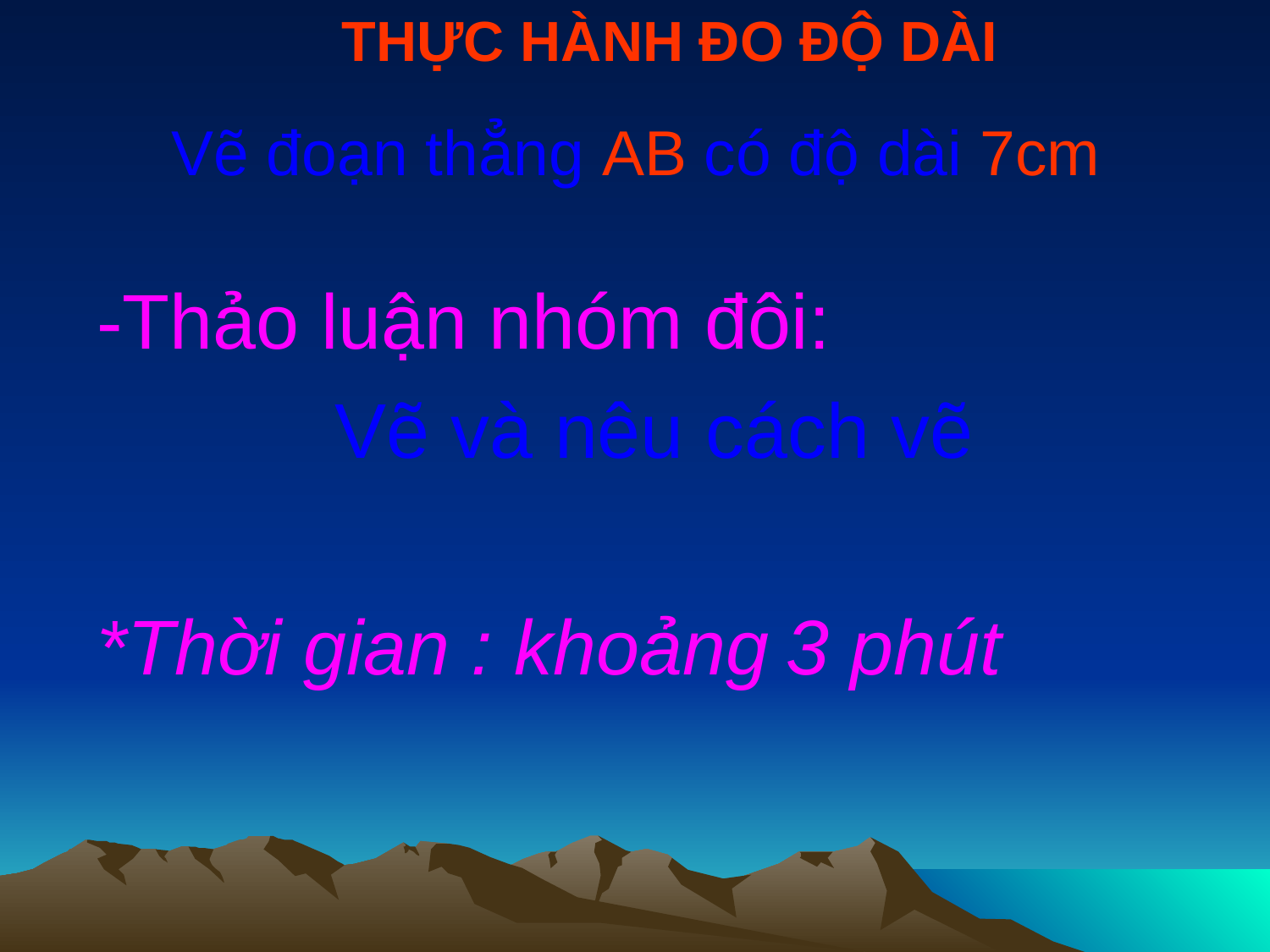

THỰC HÀNH ĐO ĐỘ DÀI

Vẽ đoạn thẳng AB có độ dài 7cm

-Thảo luận nhóm đôi:
           Vẽ và nêu cách vẽ

*Thời gian : khoảng 3 phút